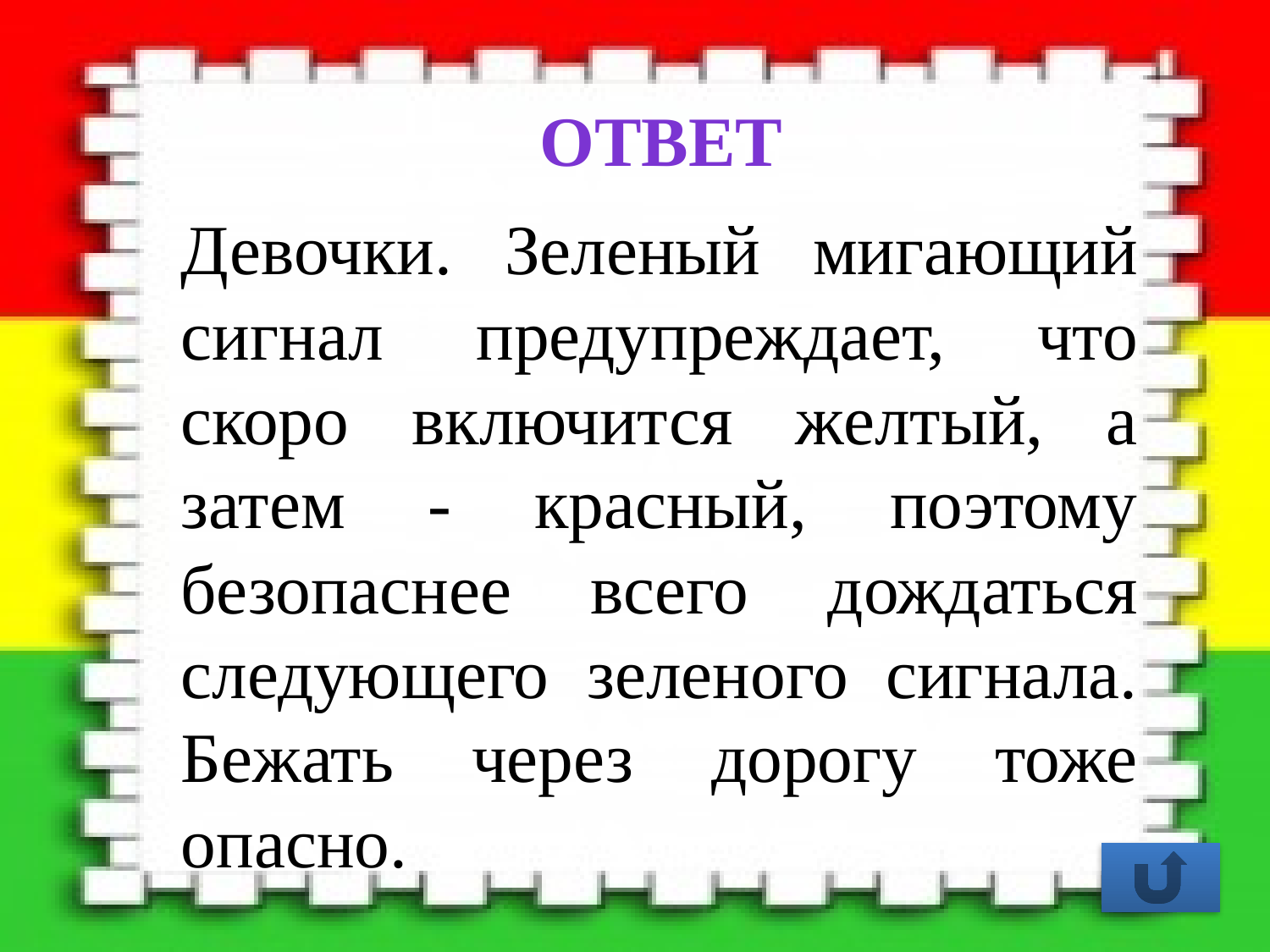

Ответ
Девочки. Зеленый мигающий сигнал предупреждает, что скоро включится желтый, а затем - красный, поэтому безопаснее всего дождаться следующего зеленого сигнала. Бежать через дорогу тоже опасно.